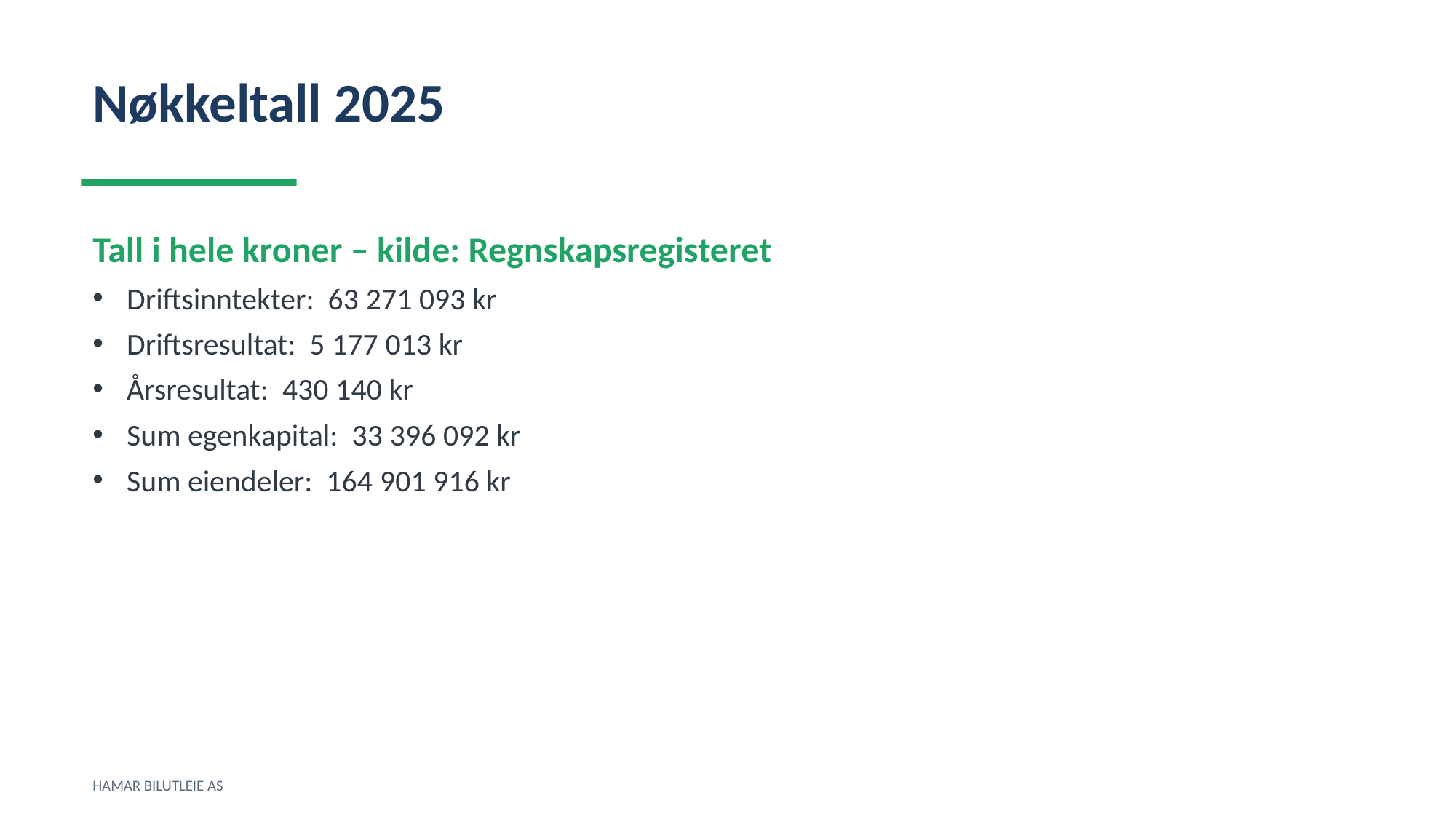

Nøkkeltall 2025

Tall i hele kroner – kilde: Regnskapsregisteret
Driftsinntekter:  63 271 093 kr
Driftsresultat:  5 177 013 kr
Årsresultat:  430 140 kr
Sum egenkapital:  33 396 092 kr
Sum eiendeler:  164 901 916 kr
HAMAR BILUTLEIE AS